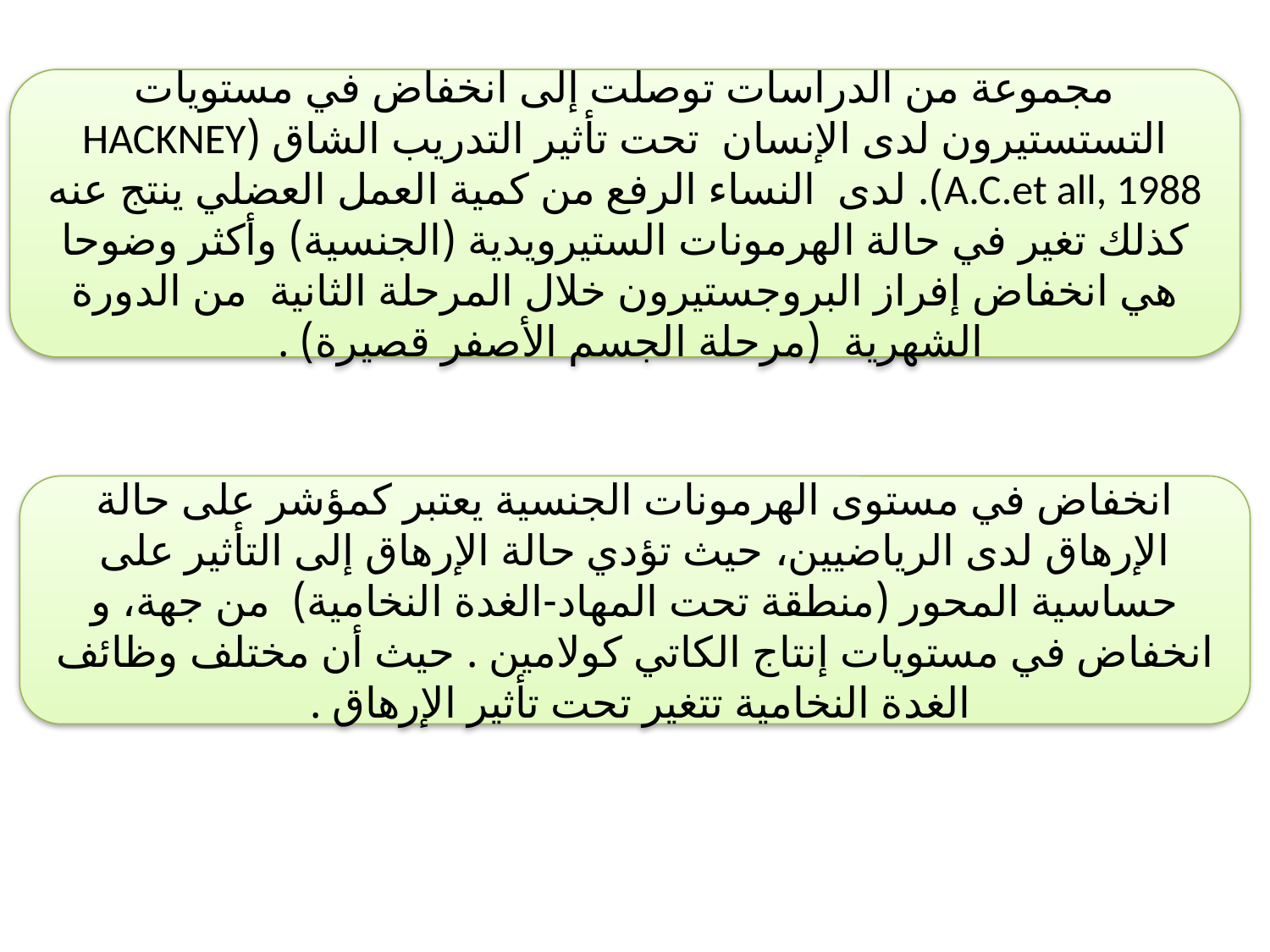

مجموعة من الدراسات توصلت إلى انخفاض في مستويات التستستيرون لدى الإنسان  تحت تأثير التدريب الشاق (HACKNEY A.C.et all, 1988). لدى  النساء الرفع من كمية العمل العضلي ينتج عنه كذلك تغير في حالة الهرمونات الستيرويدية (الجنسية) وأكثر وضوحا هي انخفاض إفراز البروجستيرون خلال المرحلة الثانية  من الدورة الشهرية  (مرحلة الجسم الأصفر قصيرة) .
انخفاض في مستوى الهرمونات الجنسية يعتبر كمؤشر على حالة الإرهاق لدى الرياضيين، حيث تؤدي حالة الإرهاق إلى التأثير على حساسية المحور (منطقة تحت المهاد-الغدة النخامية)  من جهة، و انخفاض في مستويات إنتاج الكاتي كولامين . حيث أن مختلف وظائف الغدة النخامية تتغير تحت تأثير الإرهاق .